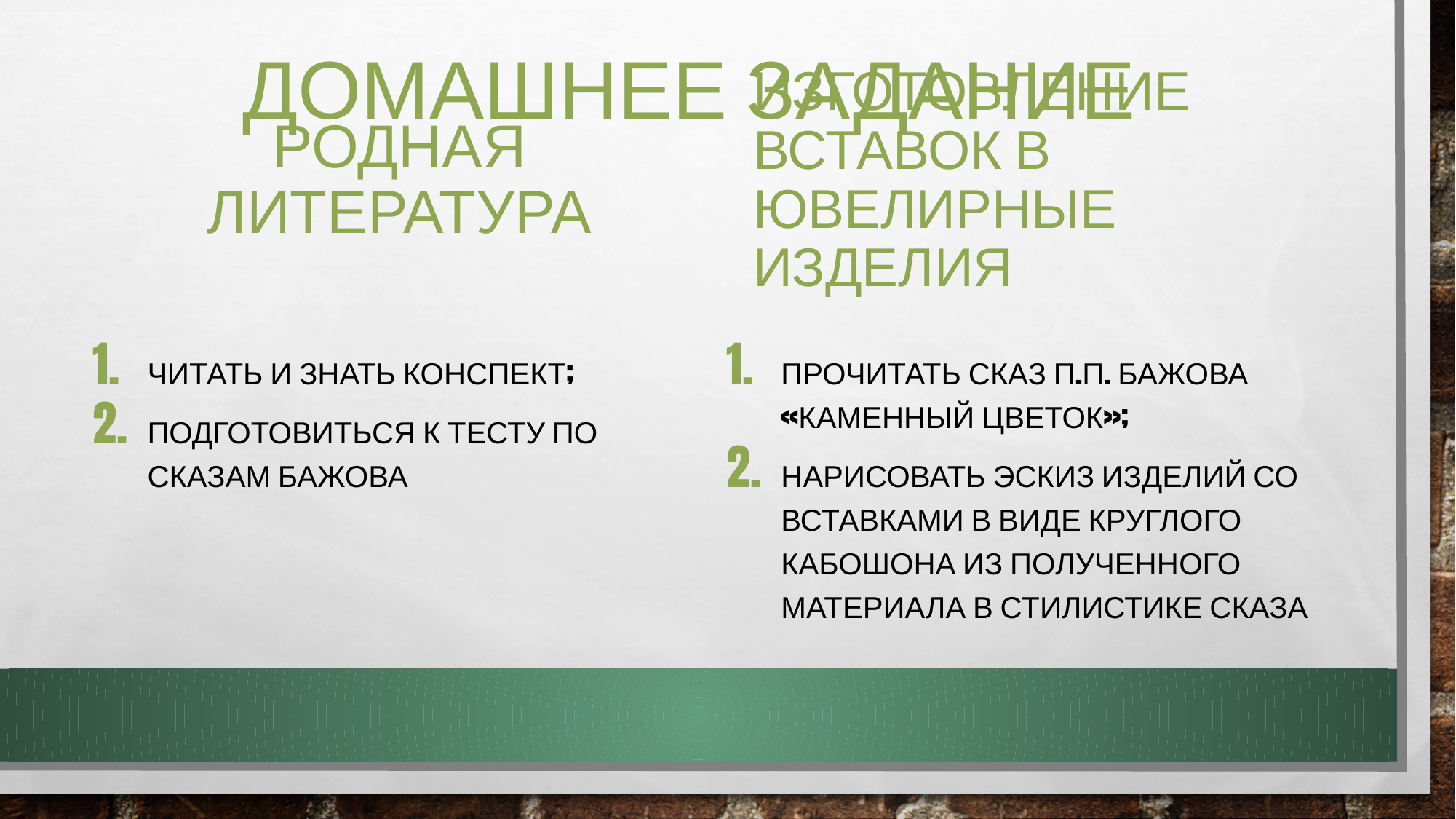

# Домашнее задание
Изготовление вставок в ювелирные изделия
Родная литература
Читать и знать конспект;
Подготовиться к тесту по сказам Бажова
Прочитать сказ п.П. бажова «Каменный цветок»;
Нарисовать эскиз изделий со вставками в виде круглого кабошона из полученного материала в стилистике сказа